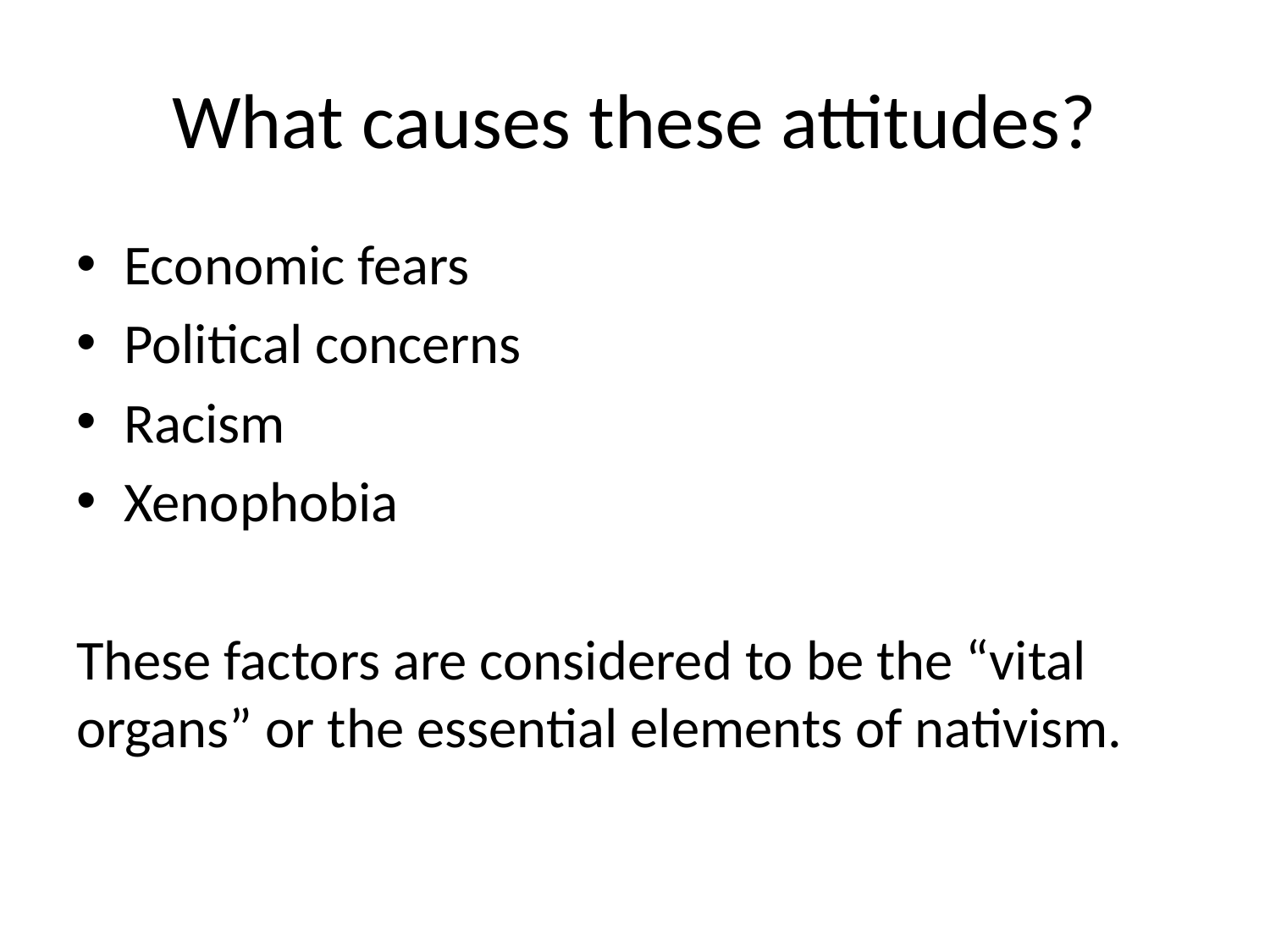

# What causes these attitudes?
Economic fears
Political concerns
Racism
Xenophobia

These factors are considered to be the “vital organs” or the essential elements of nativism.